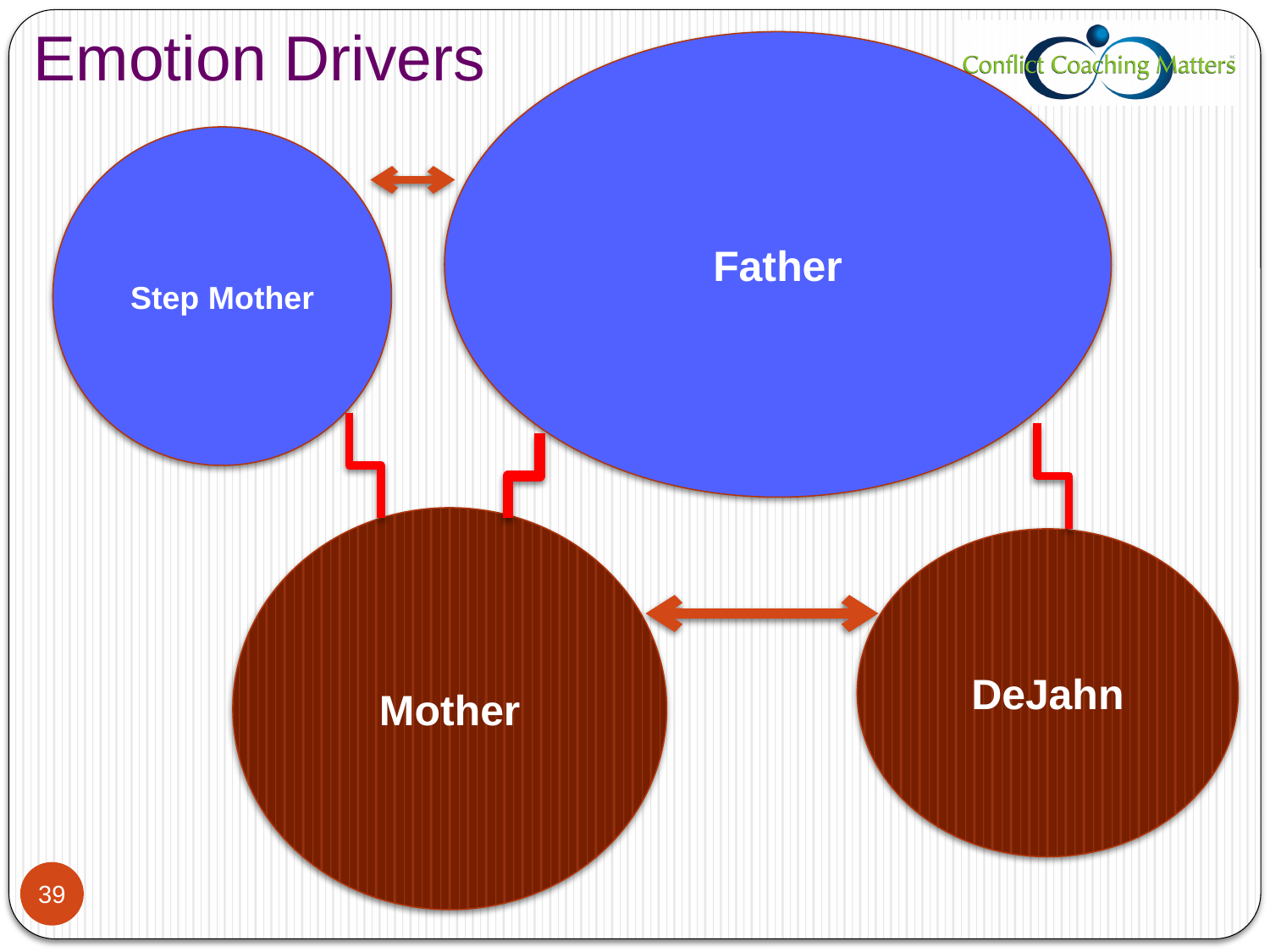

# Emotion Drivers
Father
Step Mother
Mother
DeJahn
39